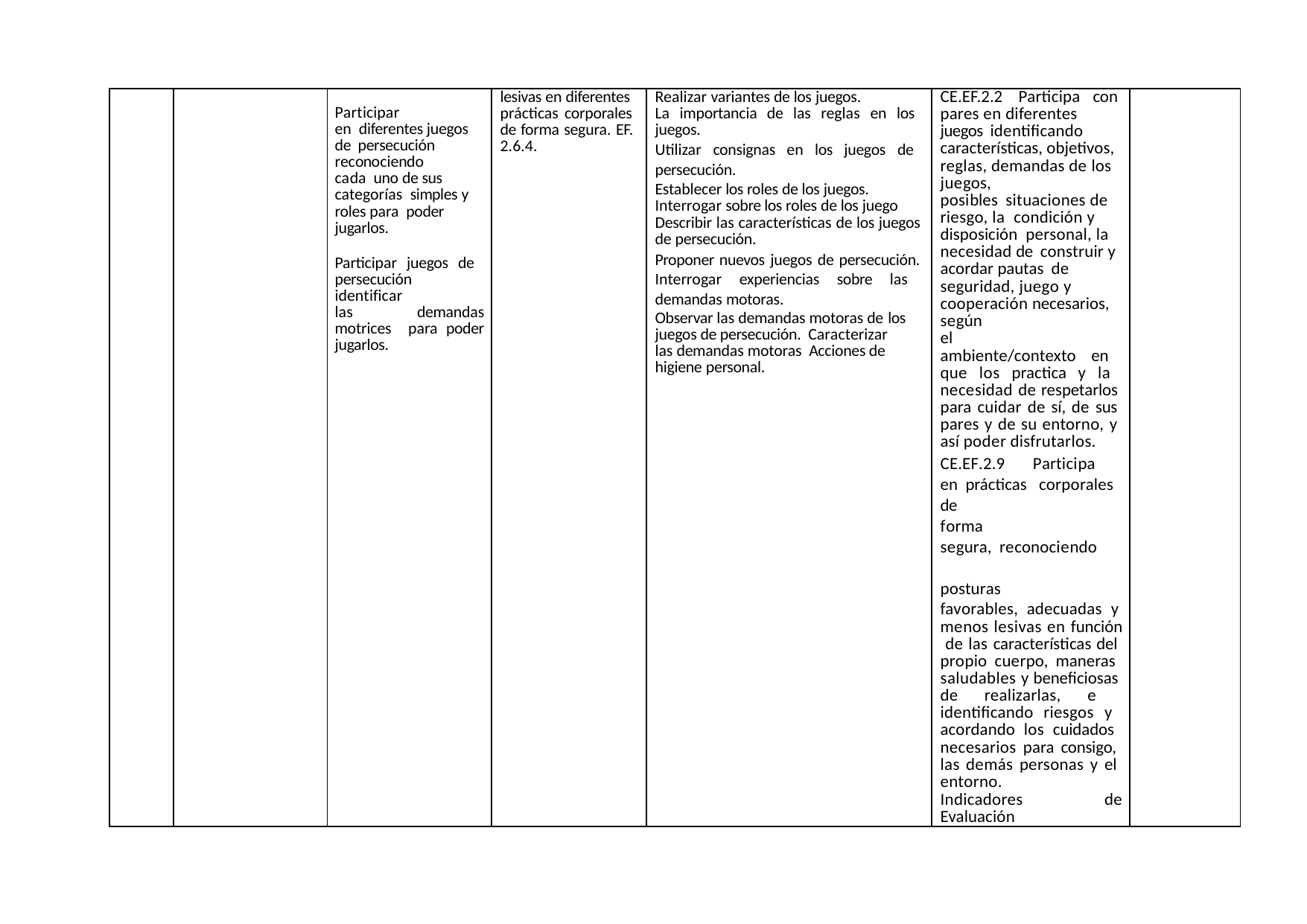

|  |  | Participar en diferentes juegos de persecución reconociendo cada uno de sus categorías simples y roles para poder jugarlos. Participar juegos de persecución identificar las demandas motrices para poder jugarlos. | lesivas en diferentes prácticas corporales de forma segura. EF. 2.6.4. | Realizar variantes de los juegos. La importancia de las reglas en los juegos. Utilizar consignas en los juegos de persecución. Establecer los roles de los juegos. Interrogar sobre los roles de los juego Describir las características de los juegos de persecución. Proponer nuevos juegos de persecución. Interrogar experiencias sobre las demandas motoras. Observar las demandas motoras de los juegos de persecución. Caracterizar las demandas motoras Acciones de higiene personal. | CE.EF.2.2 Participa con pares en diferentes juegos identificando características, objetivos, reglas, demandas de los juegos, posibles situaciones de riesgo, la condición y disposición personal, la necesidad de construir y acordar pautas de seguridad, juego y cooperación necesarios, según el ambiente/contexto en que los practica y la necesidad de respetarlos para cuidar de sí, de sus pares y de su entorno, y así poder disfrutarlos. CE.EF.2.9 Participa en prácticas corporales de forma segura, reconociendo posturas favorables, adecuadas y menos lesivas en función de las características del propio cuerpo, maneras saludables y beneficiosas de realizarlas, e identificando riesgos y acordando los cuidados necesarios para consigo, las demás personas y el entorno. Indicadores de Evaluación |  |
| --- | --- | --- | --- | --- | --- | --- |